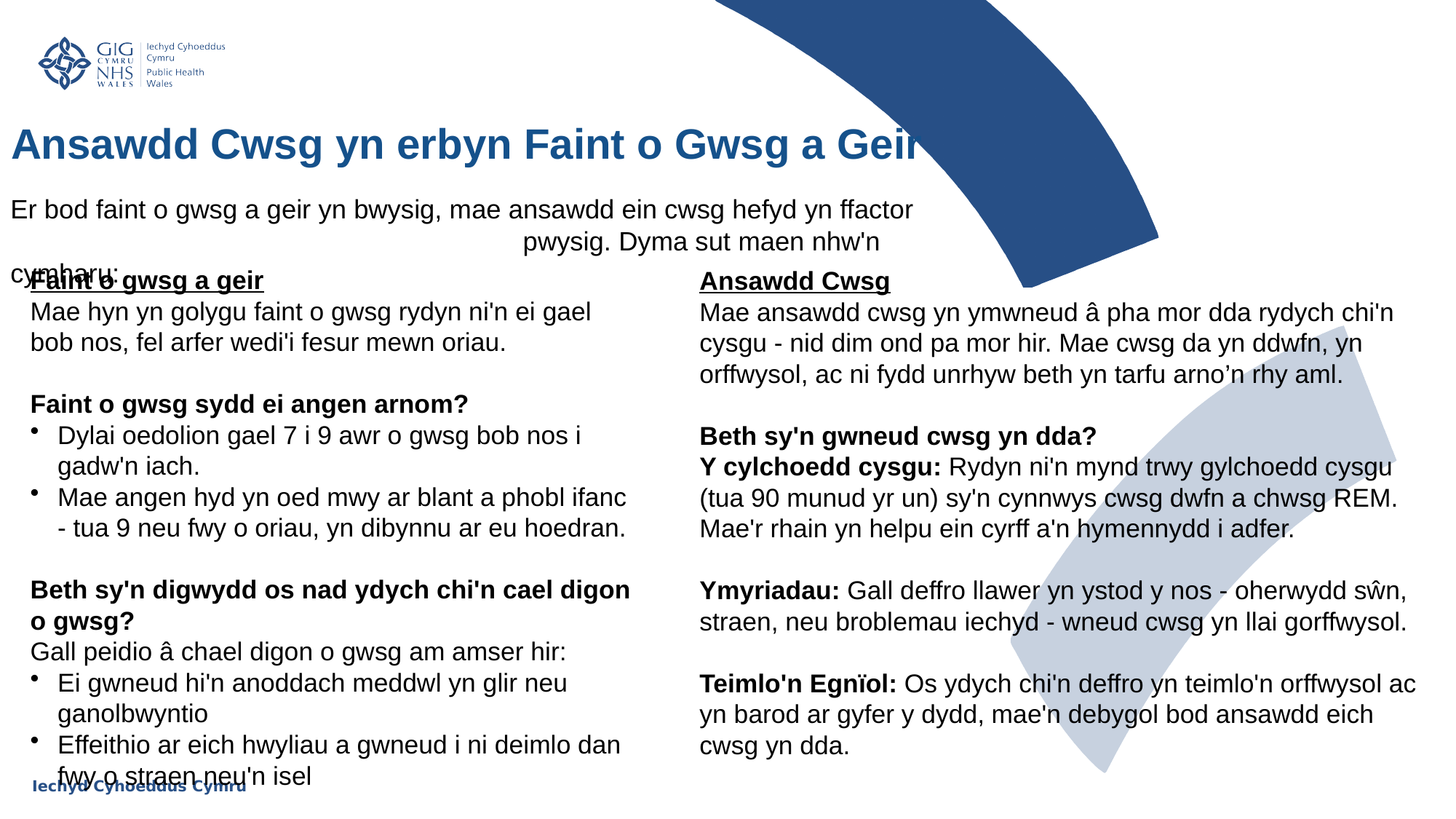

Ansawdd Cwsg yn erbyn Faint o Gwsg a Geir
Er bod faint o gwsg a geir yn bwysig, mae ansawdd ein cwsg hefyd yn ffactor                                                                        pwysig. Dyma sut maen nhw'n cymharu:

Faint o gwsg a geir
Mae hyn yn golygu faint o gwsg rydyn ni'n ei gael bob nos, fel arfer wedi'i fesur mewn oriau.

Faint o gwsg sydd ei angen arnom?
Dylai oedolion gael 7 i 9 awr o gwsg bob nos i gadw'n iach.
Mae angen hyd yn oed mwy ar blant a phobl ifanc - tua 9 neu fwy o oriau, yn dibynnu ar eu hoedran.

Beth sy'n digwydd os nad ydych chi'n cael digon o gwsg?
Gall peidio â chael digon o gwsg am amser hir:
Ei gwneud hi'n anoddach meddwl yn glir neu ganolbwyntio
Effeithio ar eich hwyliau a gwneud i ni deimlo dan fwy o straen neu'n isel
Ansawdd Cwsg
Mae ansawdd cwsg yn ymwneud â pha mor dda rydych chi'n cysgu - nid dim ond pa mor hir. Mae cwsg da yn ddwfn, yn orffwysol, ac ni fydd unrhyw beth yn tarfu arno’n rhy aml.

Beth sy'n gwneud cwsg yn dda?
Y cylchoedd cysgu: Rydyn ni'n mynd trwy gylchoedd cysgu (tua 90 munud yr un) sy'n cynnwys cwsg dwfn a chwsg REM. Mae'r rhain yn helpu ein cyrff a'n hymennydd i adfer.

Ymyriadau: Gall deffro llawer yn ystod y nos - oherwydd sŵn, straen, neu broblemau iechyd - wneud cwsg yn llai gorffwysol.

Teimlo'n Egnïol: Os ydych chi'n deffro yn teimlo'n orffwysol ac yn barod ar gyfer y dydd, mae'n debygol bod ansawdd eich cwsg yn dda.